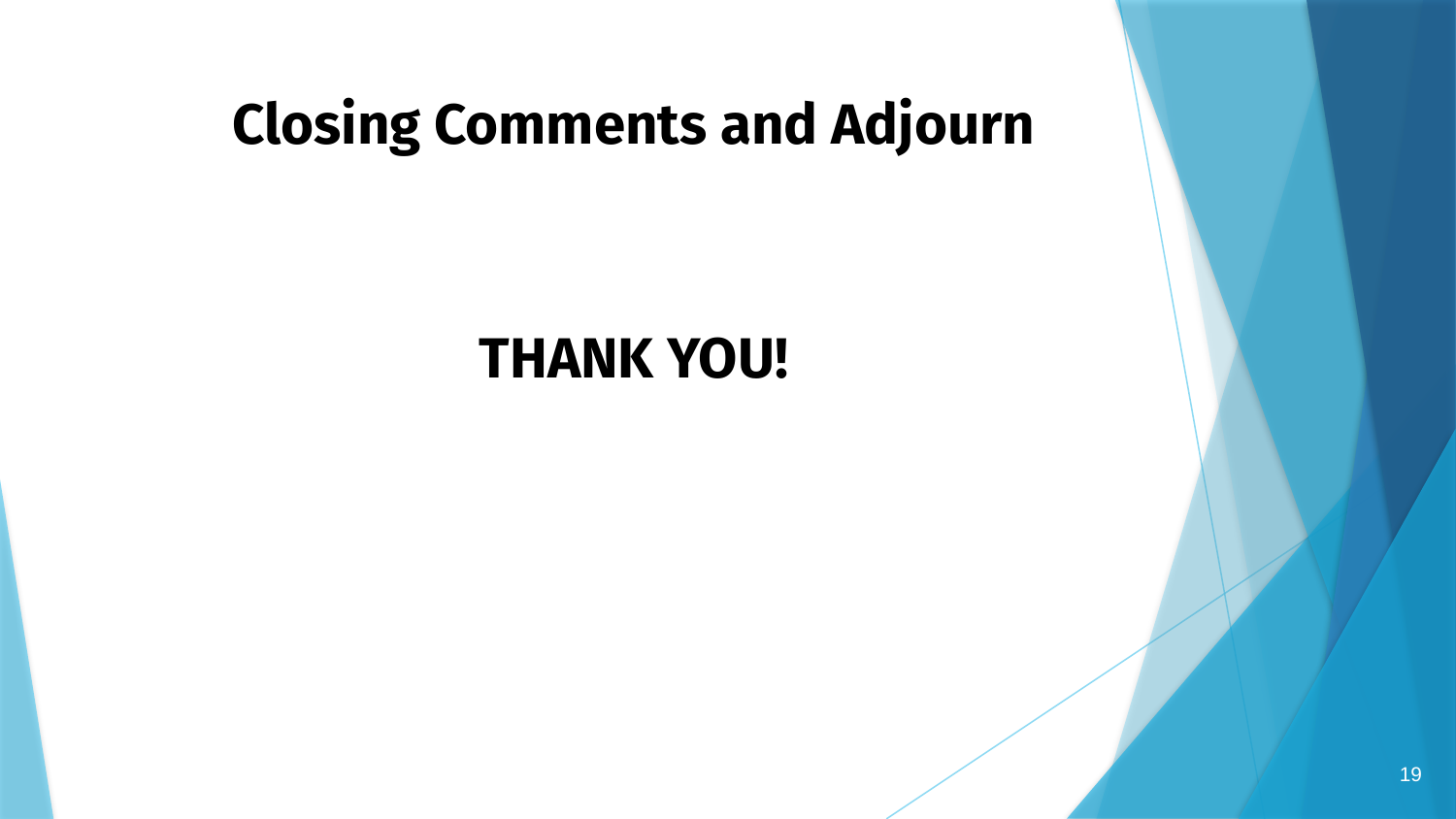

Closing Comments and Adjourn

THANK YOU!

19